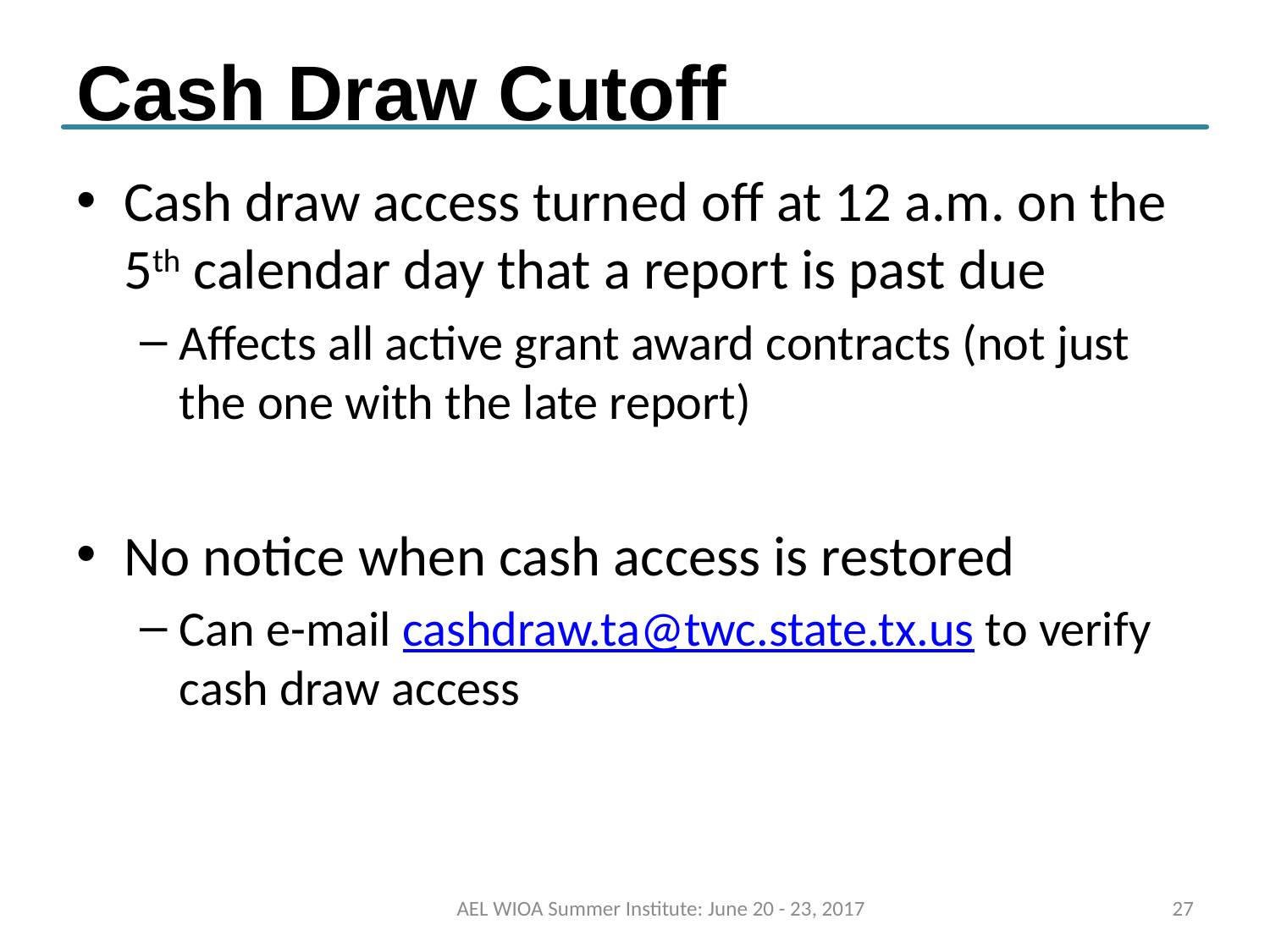

# Cash Draw Cutoff
Cash draw access turned off at 12 a.m. on the 5th calendar day that a report is past due
Affects all active grant award contracts (not just the one with the late report)

No notice when cash access is restored
Can e-mail cashdraw.ta@twc.state.tx.us to verify cash draw access

AEL WIOA Summer Institute: June 20 - 23, 2017
27